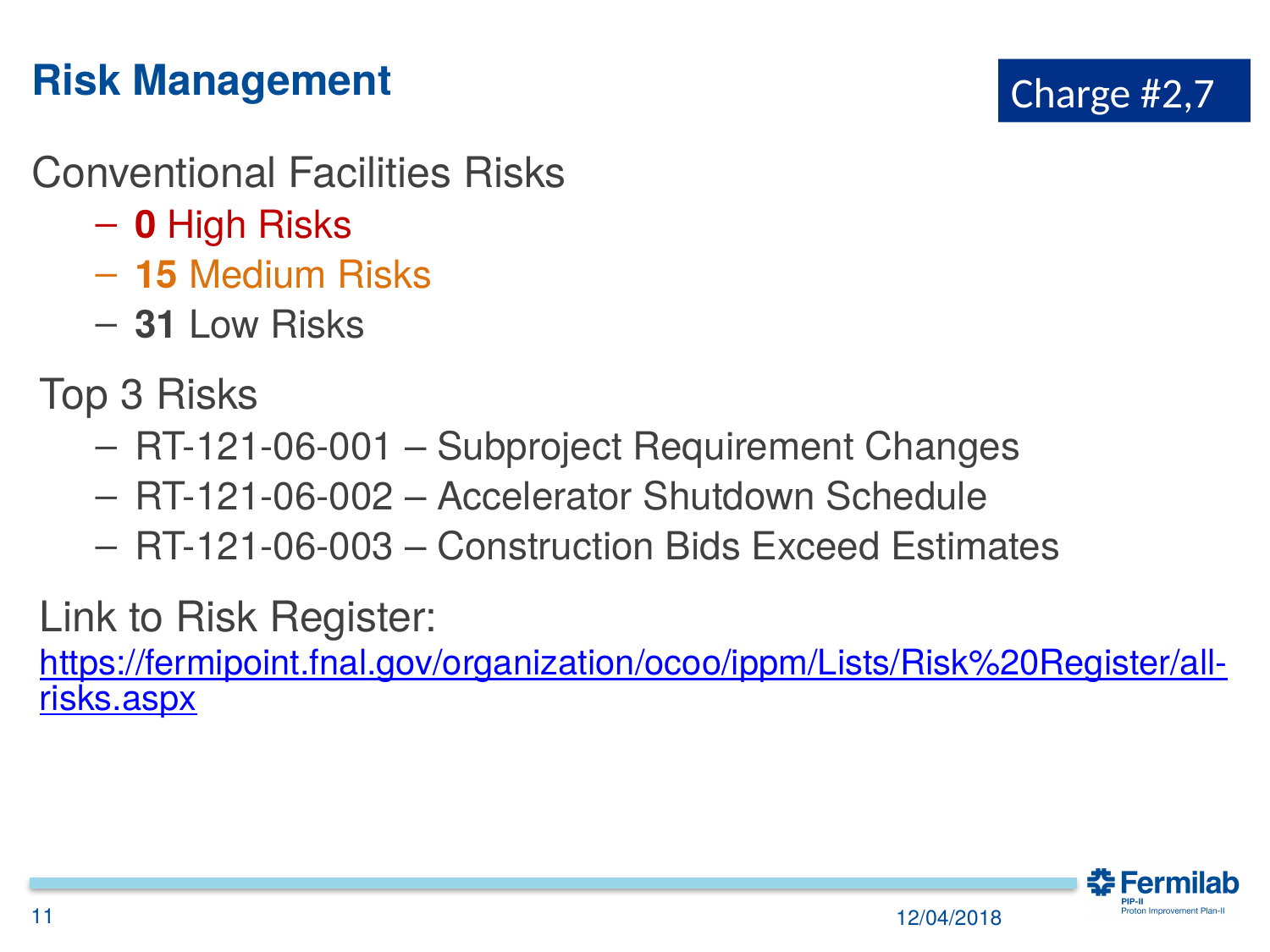

# Risk Management
Charge #2,7
Conventional Facilities Risks
0 High Risks
15 Medium Risks
31 Low Risks
Top 3 Risks
RT-121-06-001 – Subproject Requirement Changes
RT-121-06-002 – Accelerator Shutdown Schedule
RT-121-06-003 – Construction Bids Exceed Estimates
Link to Risk Register: https://fermipoint.fnal.gov/organization/ocoo/ippm/Lists/Risk%20Register/all-risks.aspx

11
12/04/2018